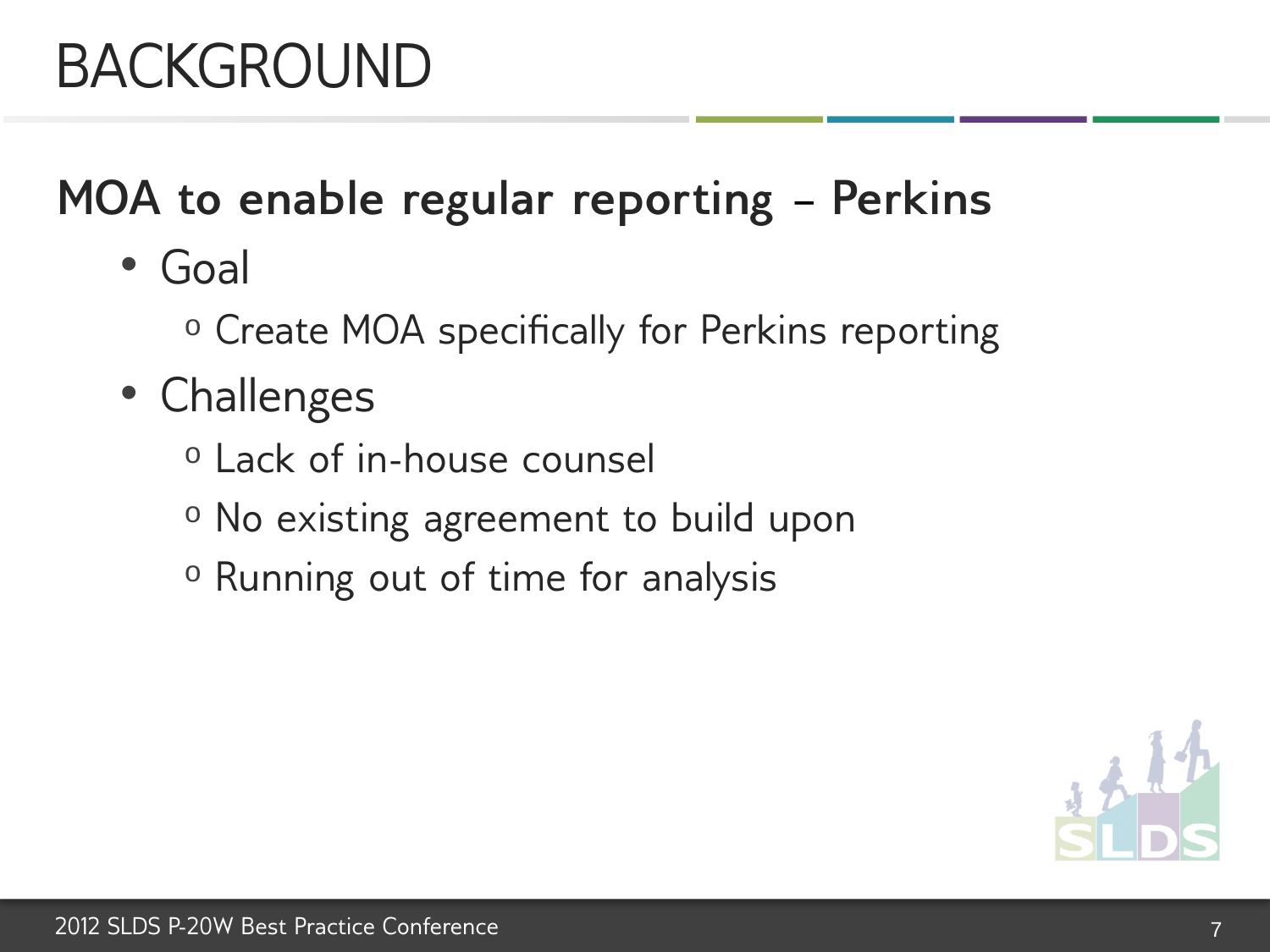

# Background
MOA to enable regular reporting – Perkins
Goal
Create MOA specifically for Perkins reporting
Challenges
Lack of in-house counsel
No existing agreement to build upon
Running out of time for analysis

7